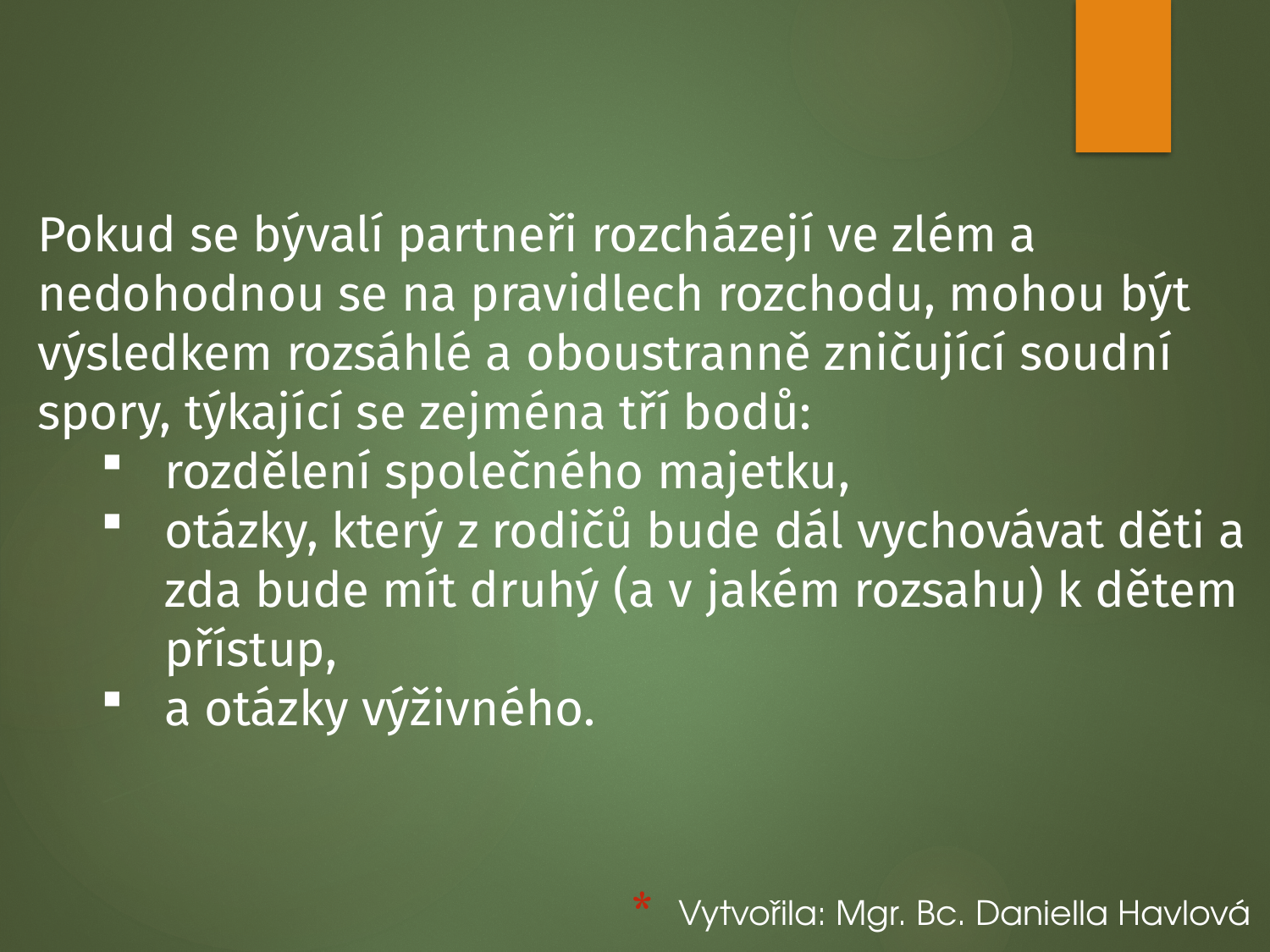

Pokud se bývalí partneři rozcházejí ve zlém a nedohodnou se na pravidlech rozchodu, mohou být výsledkem rozsáhlé a oboustranně zničující soudní spory, týkající se zejména tří bodů:
rozdělení společného majetku,
otázky, který z rodičů bude dál vychovávat děti a zda bude mít druhý (a v jakém rozsahu) k dětem přístup,
a otázky výživného.